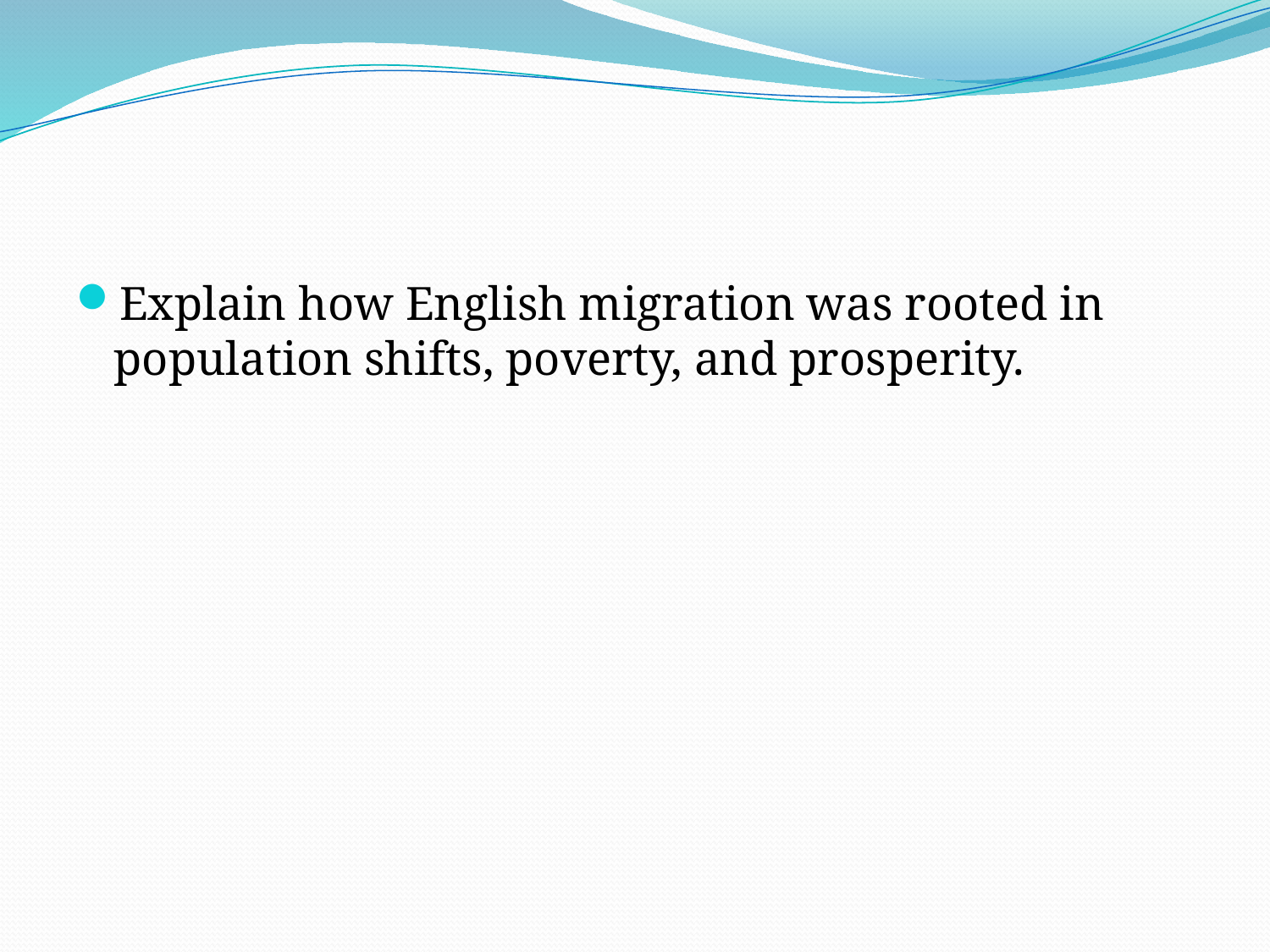

#
Explain how English migration was rooted in population shifts, poverty, and prosperity.